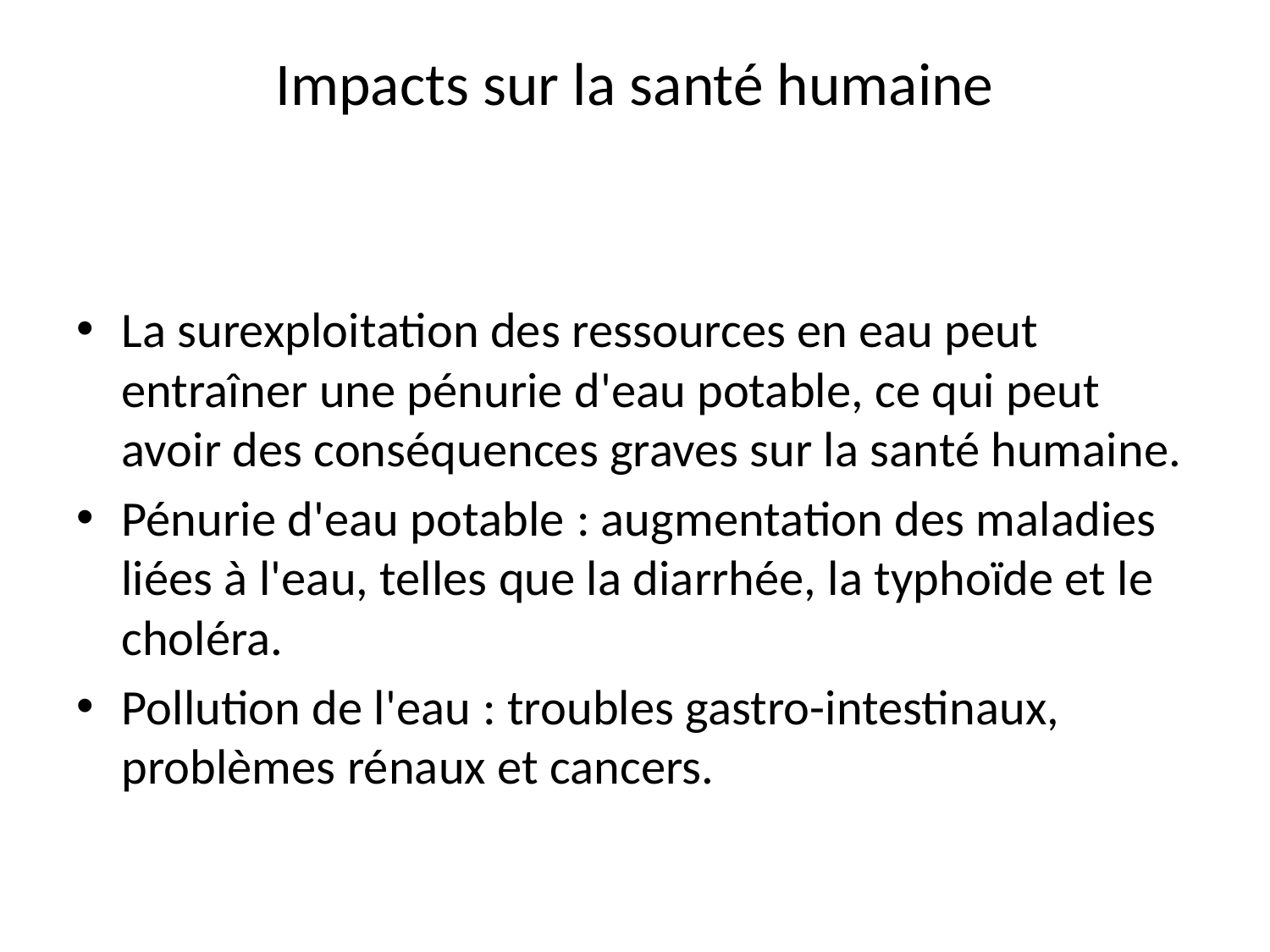

# Impacts sur la santé humaine

La surexploitation des ressources en eau peut entraîner une pénurie d'eau potable, ce qui peut avoir des conséquences graves sur la santé humaine.
Pénurie d'eau potable : augmentation des maladies liées à l'eau, telles que la diarrhée, la typhoïde et le choléra.
Pollution de l'eau : troubles gastro-intestinaux, problèmes rénaux et cancers.